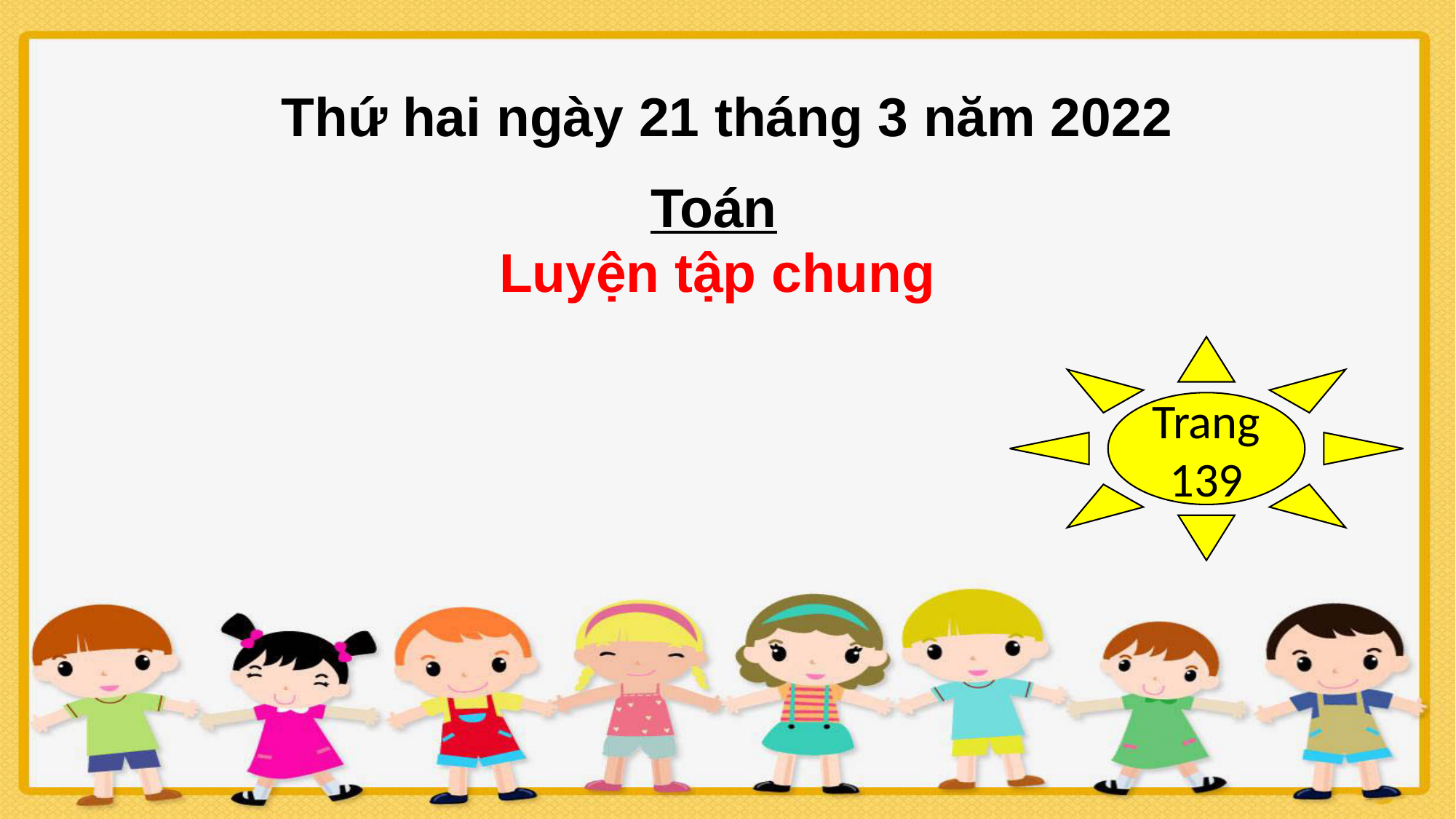

Thứ hai ngày 21 tháng 3 năm 2022
Toán
Luyện tập chung
Trang 139